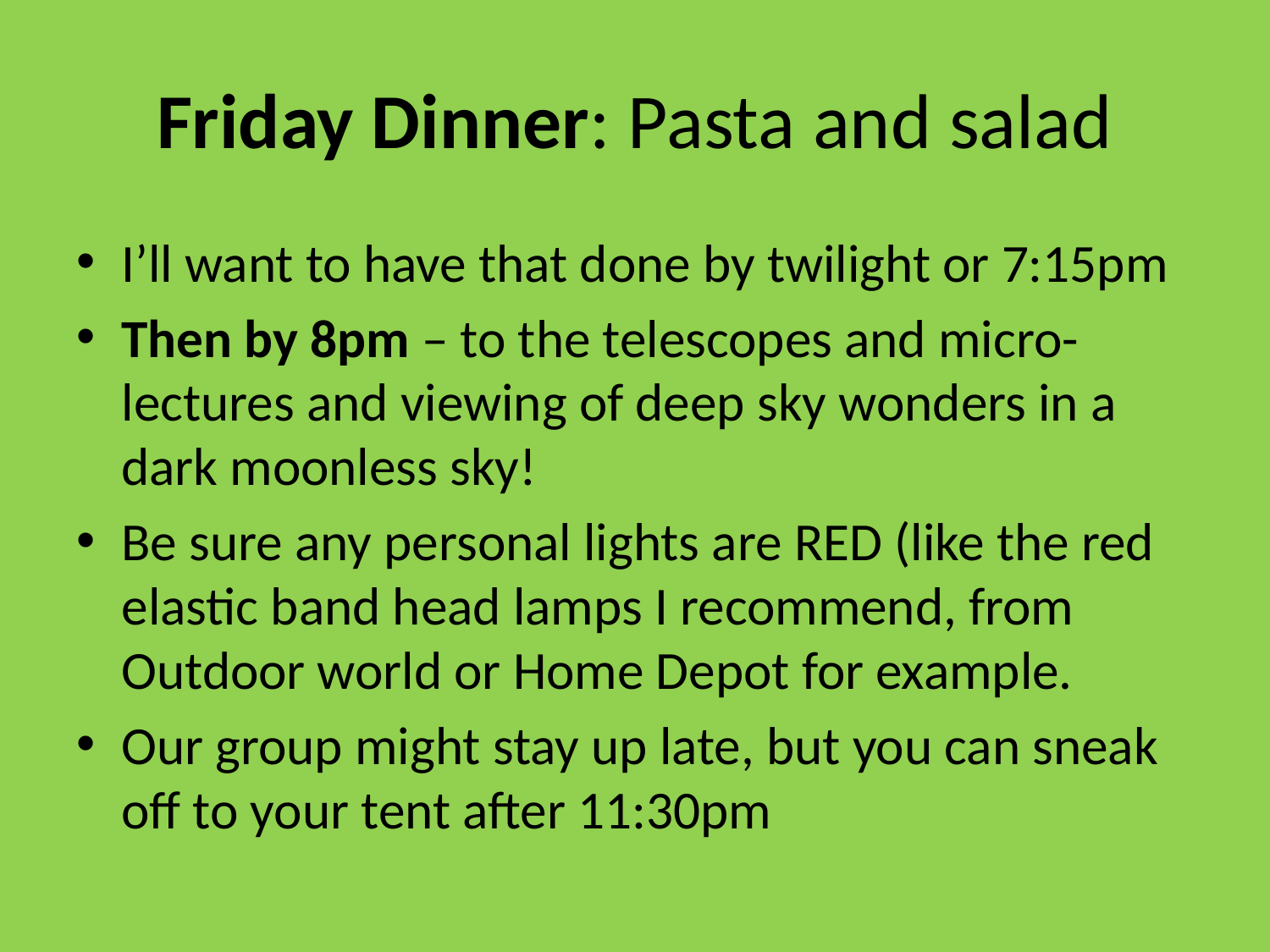

# Friday Dinner: Pasta and salad
I’ll want to have that done by twilight or 7:15pm
Then by 8pm – to the telescopes and micro-lectures and viewing of deep sky wonders in a dark moonless sky!
Be sure any personal lights are RED (like the red elastic band head lamps I recommend, from Outdoor world or Home Depot for example.
Our group might stay up late, but you can sneak off to your tent after 11:30pm